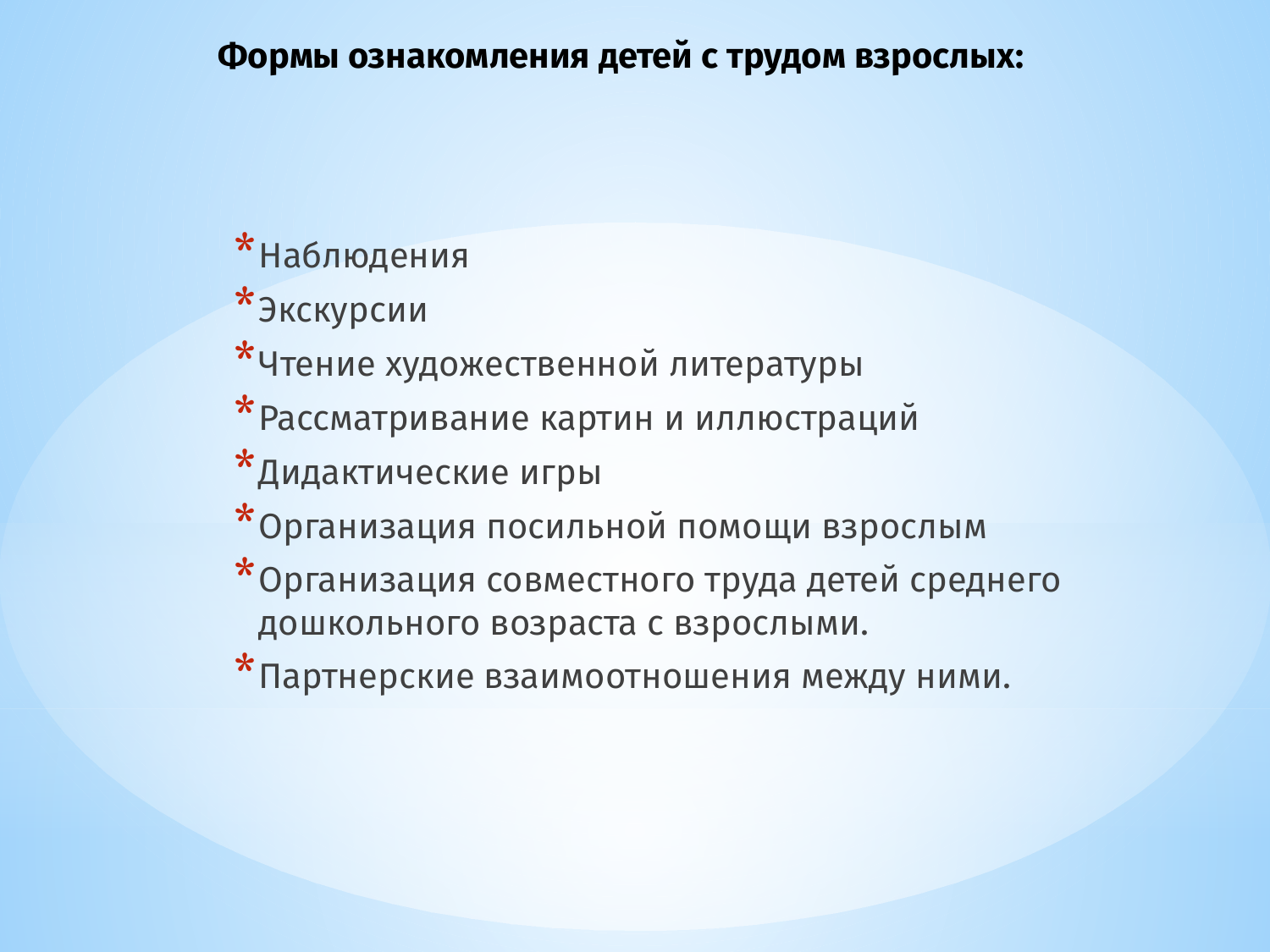

# Формы ознакомления детей с трудом взрослых:
Наблюдения
Экскурсии
Чтение художественной литературы
Рассматривание картин и иллюстраций
Дидактические игры
Организация посильной помощи взрослым
Организация совместного труда детей среднего дошкольного возраста с взрослыми.
Партнерские взаимоотношения между ними.